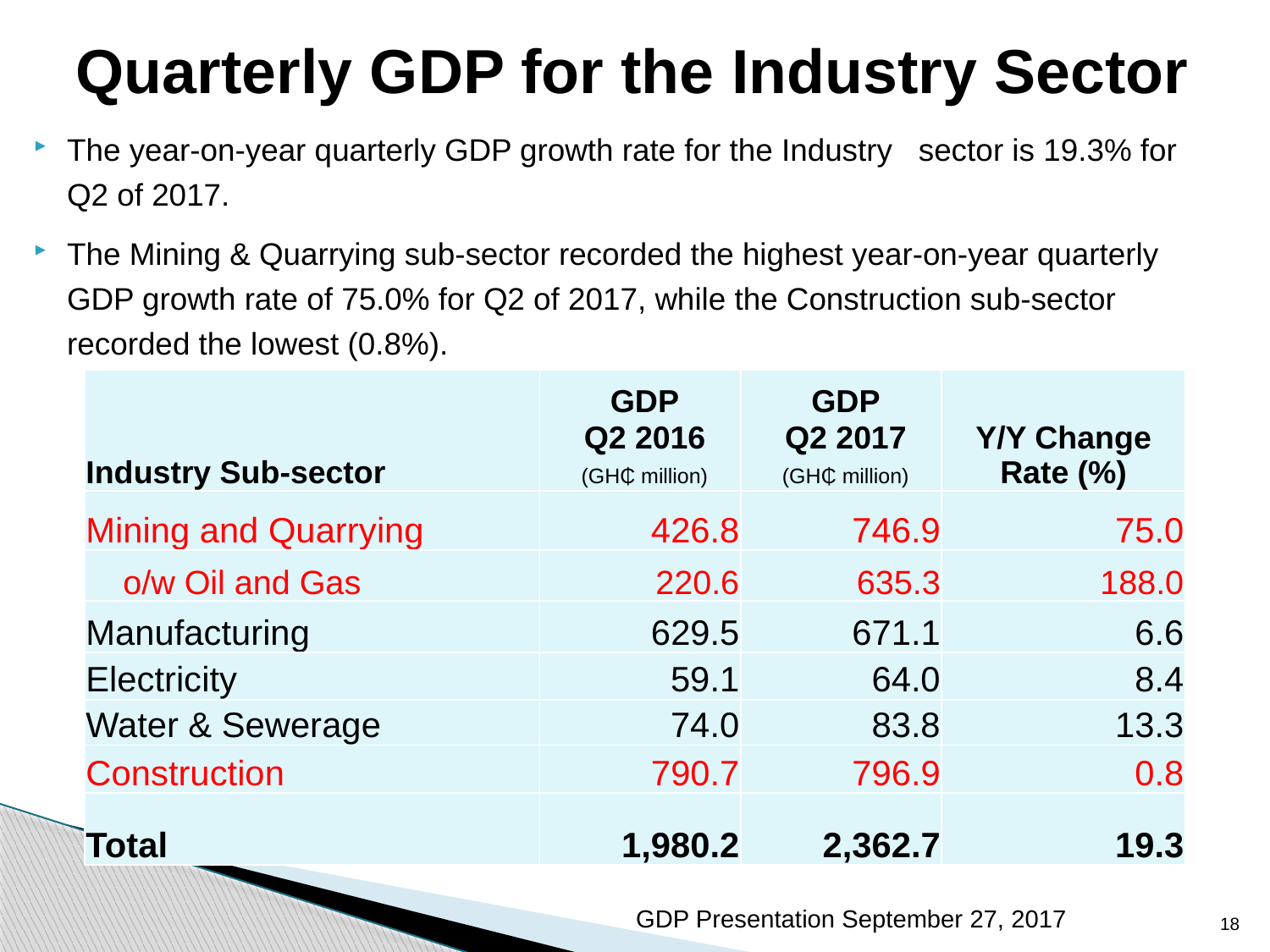

# Quarterly GDP for the Industry Sector
The year-on-year quarterly GDP growth rate for the Industry   sector is 19.3% for Q2 of 2017.
The Mining & Quarrying sub-sector recorded the highest year-on-year quarterly GDP growth rate of 75.0% for Q2 of 2017, while the Construction sub-sector recorded the lowest (0.8%).

| Industry Sub-sector | GDP Q2 2016 (GH₵ million) | GDP Q2 2017 (GH₵ million) | Y/Y Change Rate (%) |
| --- | --- | --- | --- |
| Mining and Quarrying | 426.8 | 746.9 | 75.0 |
| o/w Oil and Gas | 220.6 | 635.3 | 188.0 |
| Manufacturing | 629.5 | 671.1 | 6.6 |
| Electricity | 59.1 | 64.0 | 8.4 |
| Water & Sewerage | 74.0 | 83.8 | 13.3 |
| Construction | 790.7 | 796.9 | 0.8 |
| Total | 1,980.2 | 2,362.7 | 19.3 |
GDP Presentation September 27, 2017
18